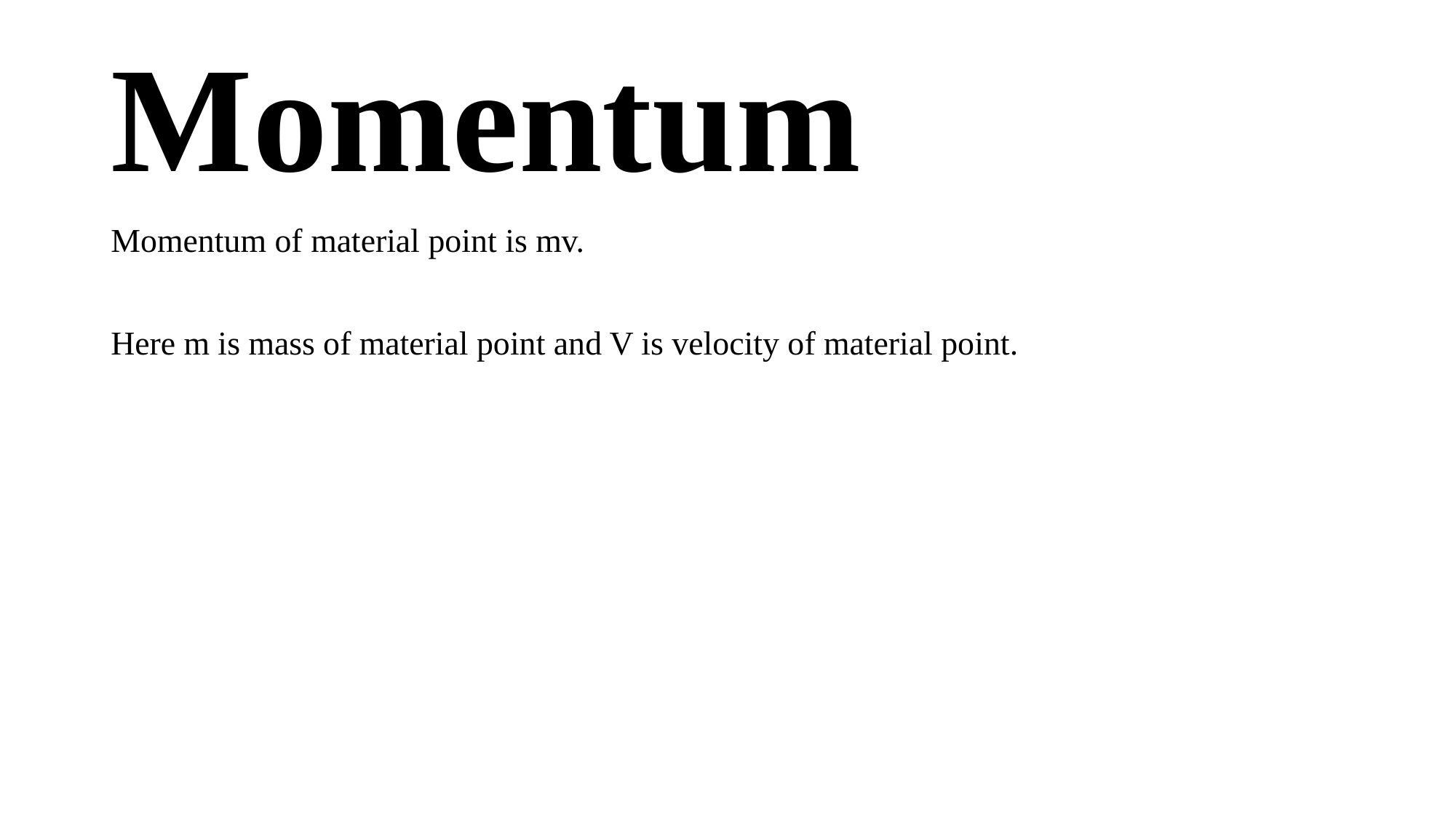

# Momentum
Momentum of material point is mv.

Here m is mass of material point and V is velocity of material point.